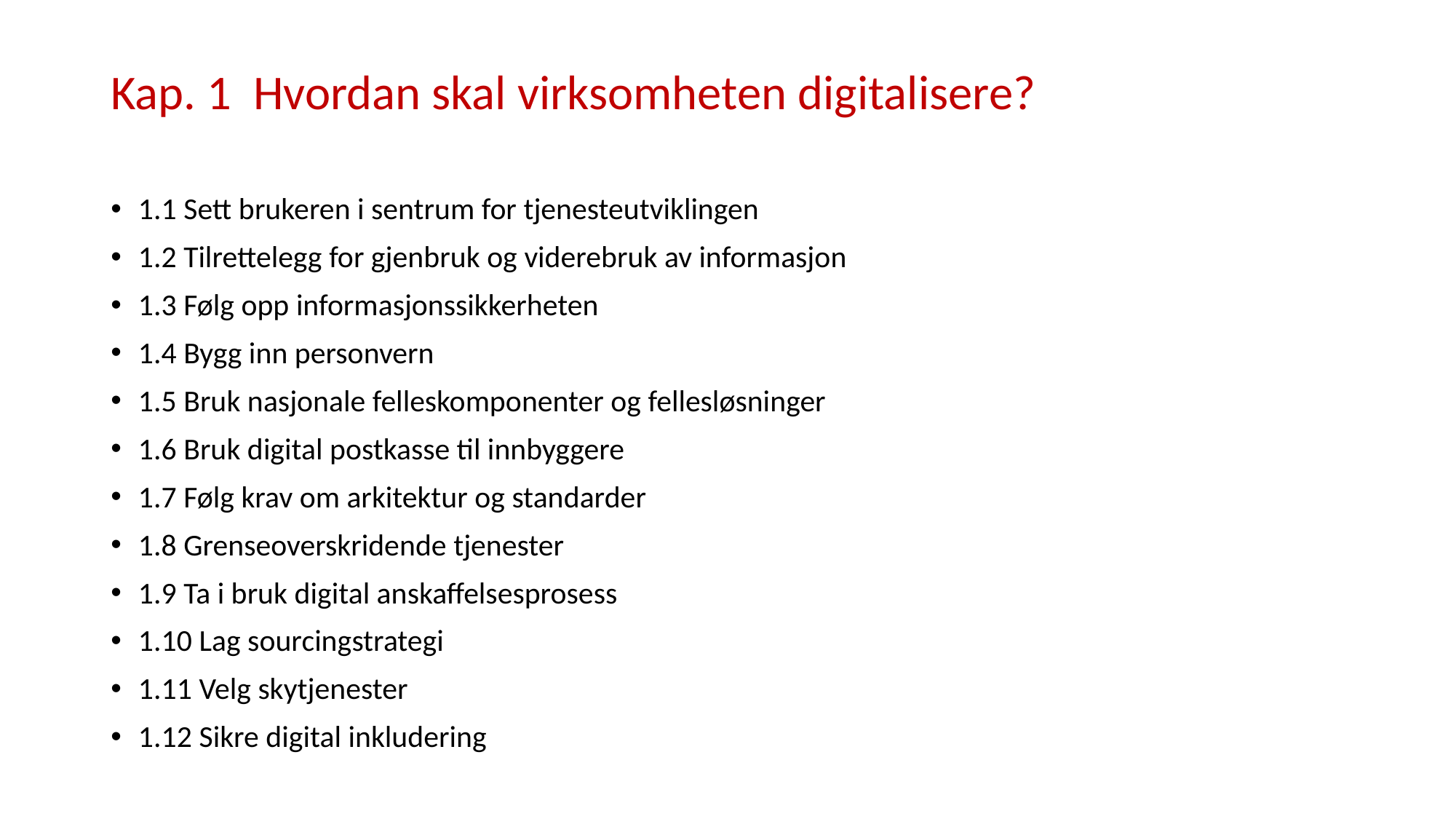

# Kap. 1  Hvordan skal virksomheten digitalisere?
1.1 Sett brukeren i sentrum for tjenesteutviklingen
1.2 Tilrettelegg for gjenbruk og viderebruk av informasjon
1.3 Følg opp informasjonssikkerheten
1.4 Bygg inn personvern
1.5 Bruk nasjonale felleskomponenter og fellesløsninger
1.6 Bruk digital postkasse til innbyggere
1.7 Følg krav om arkitektur og standarder
1.8 Grenseoverskridende tjenester
1.9 Ta i bruk digital anskaffelsesprosess
1.10 Lag sourcingstrategi
1.11 Velg skytjenester
1.12 Sikre digital inkludering